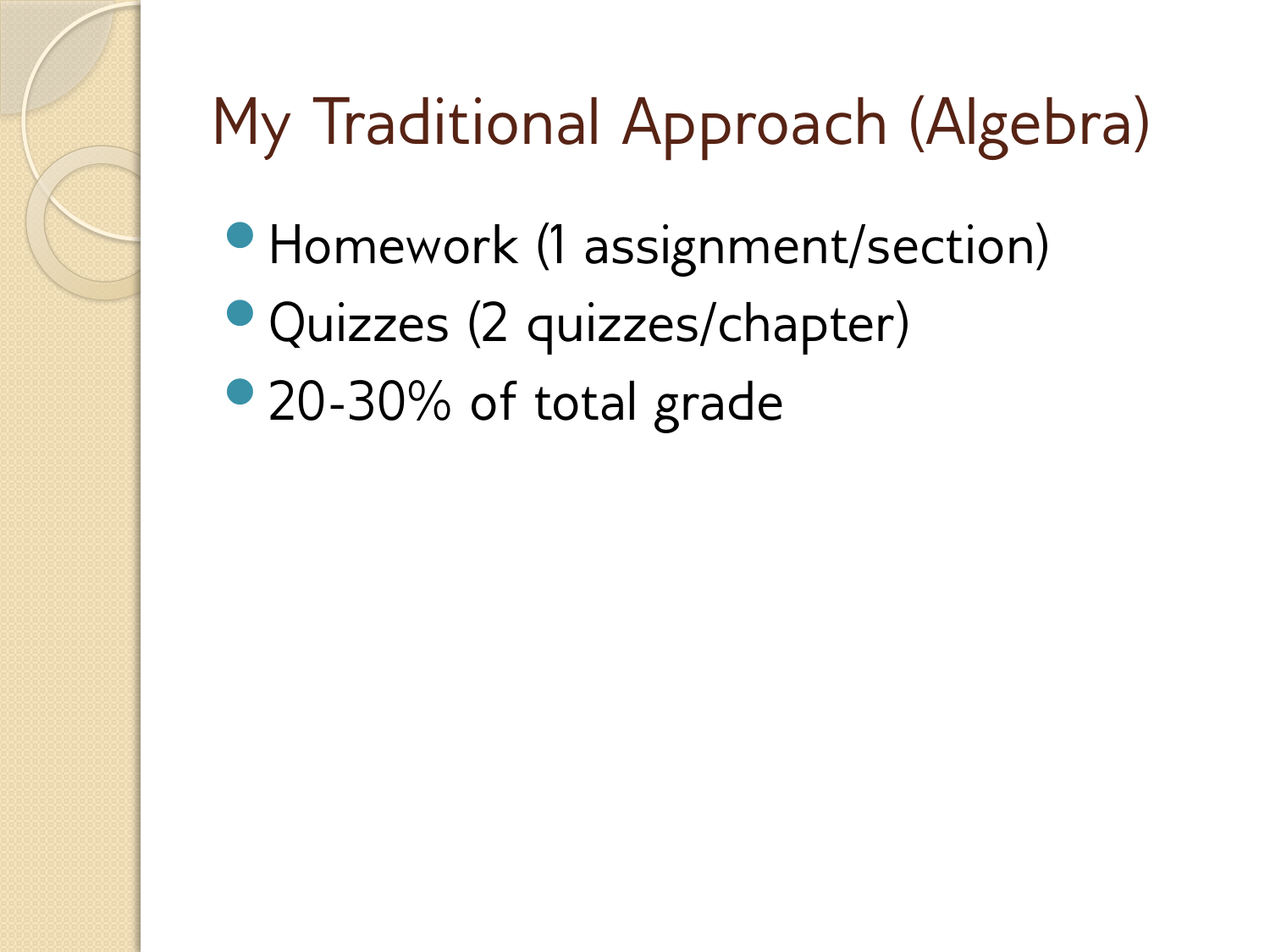

# My Traditional Approach (Algebra)
Homework (1 assignment/section)
Quizzes (2 quizzes/chapter)
20-30% of total grade